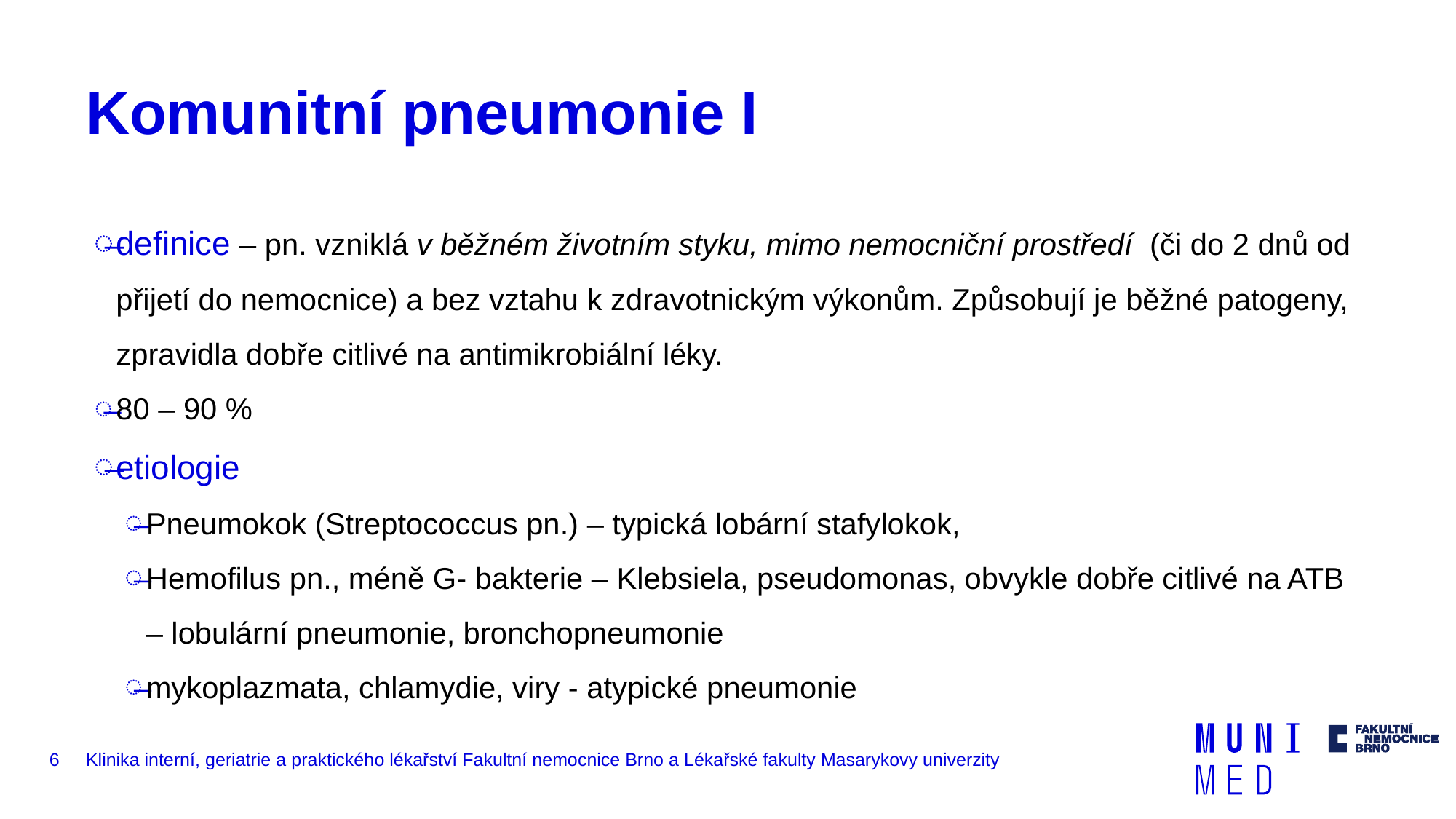

# Komunitní pneumonie I
definice – pn. vzniklá v běžném životním styku, mimo nemocniční prostředí  (či do 2 dnů od přijetí do nemocnice) a bez vztahu k zdravotnickým výkonům. Způsobují je běžné patogeny, zpravidla dobře citlivé na antimikrobiální léky.
80 – 90 %
etiologie
Pneumokok (Streptococcus pn.) – typická lobární stafylokok,
Hemofilus pn., méně G- bakterie – Klebsiela, pseudomonas, obvykle dobře citlivé na ATB – lobulární pneumonie, bronchopneumonie
mykoplazmata, chlamydie, viry - atypické pneumonie
6
Klinika interní, geriatrie a praktického lékařství Fakultní nemocnice Brno a Lékařské fakulty Masarykovy univerzity